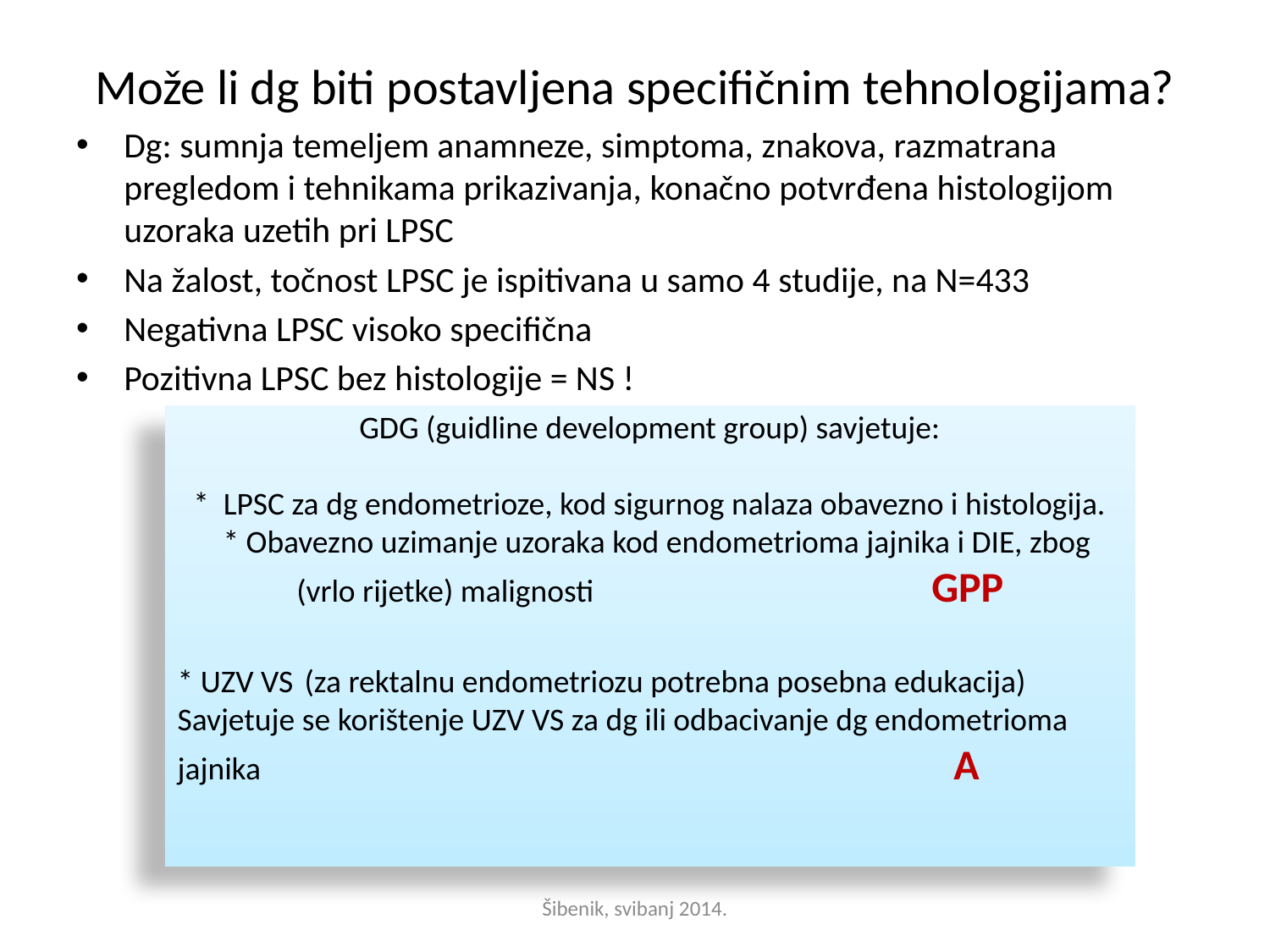

# Može li dg biti postavljena specifičnim tehnologijama?
Dg: sumnja temeljem anamneze, simptoma, znakova, razmatrana pregledom i tehnikama prikazivanja, konačno potvrđena histologijom uzoraka uzetih pri LPSC
Na žalost, točnost LPSC je ispitivana u samo 4 studije, na N=433
Negativna LPSC visoko specifična
Pozitivna LPSC bez histologije = NS !
GDG (guidline development group) savjetuje:

*  LPSC za dg endometrioze, kod sigurnog nalaza obavezno i histologija.
  * Obavezno uzimanje uzoraka kod endometrioma jajnika i DIE, zbog (vrlo rijetke) malignosti	 		GPP

* UZV VS	(za rektalnu endometriozu potrebna posebna edukacija)
Savjetuje se korištenje UZV VS za dg ili odbacivanje dg endometrioma jajnika						  A

Šibenik, svibanj 2014.